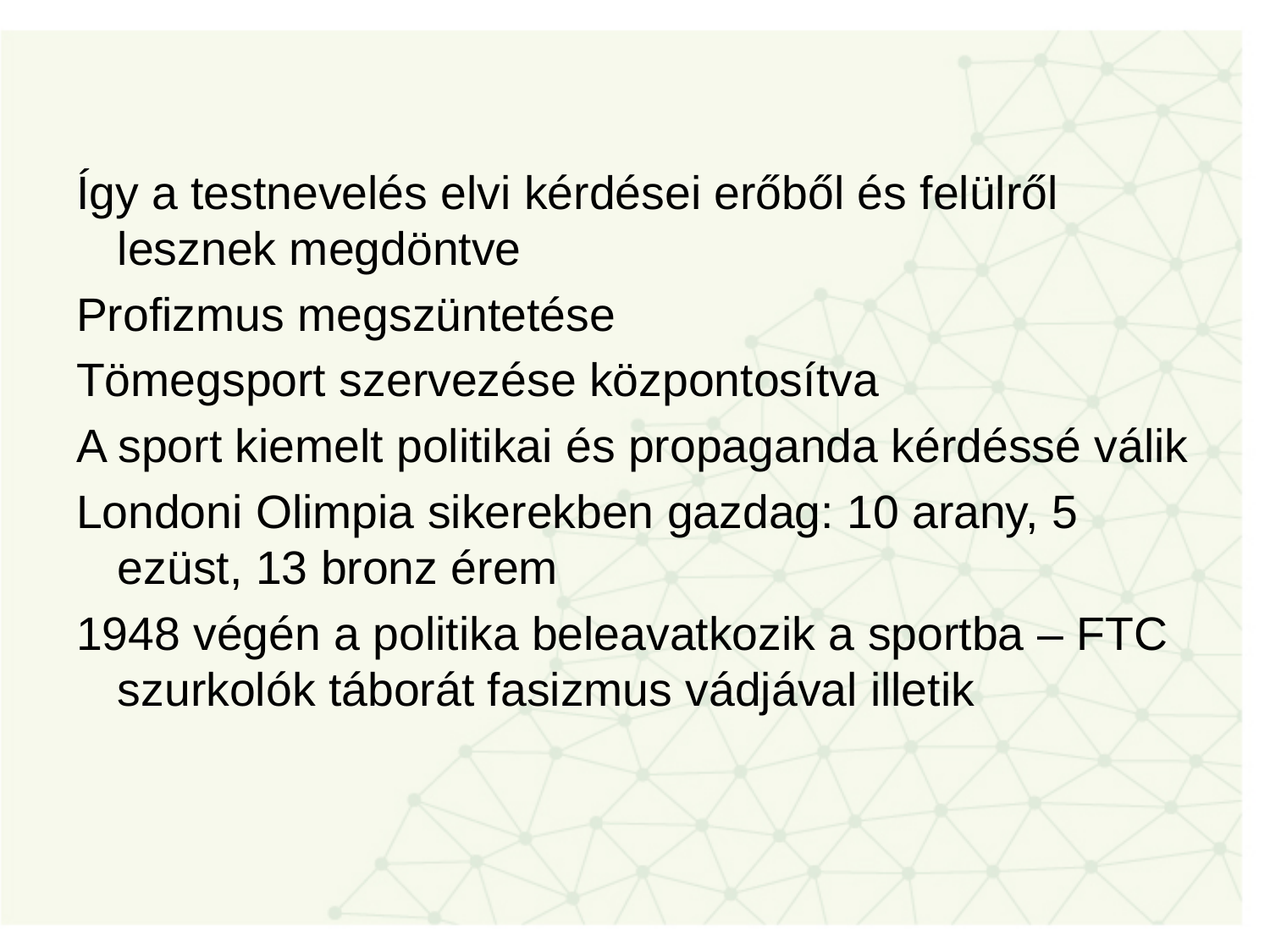

#
Így a testnevelés elvi kérdései erőből és felülről lesznek megdöntve
Profizmus megszüntetése
Tömegsport szervezése központosítva
A sport kiemelt politikai és propaganda kérdéssé válik
Londoni Olimpia sikerekben gazdag: 10 arany, 5 ezüst, 13 bronz érem
1948 végén a politika beleavatkozik a sportba – FTC szurkolók táborát fasizmus vádjával illetik